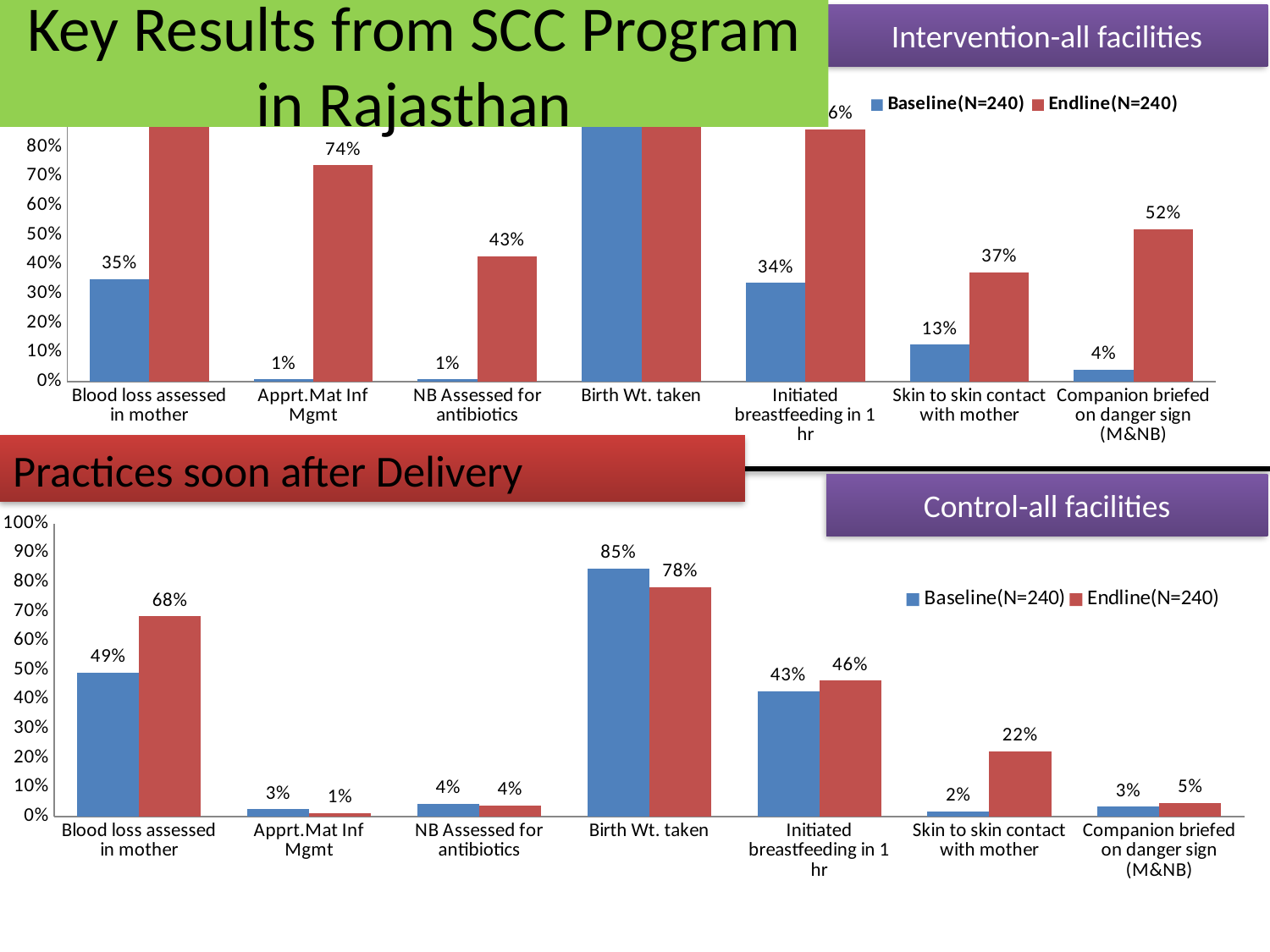

# Key Results from SCC Program in Rajasthan
Intervention-all facilities

### Chart

| Category | Baseline(N=240) | Endline(N=240) |
|---|---|---|
| Blood loss assessed in mother | 0.35 | 0.9083333333333333 |
| Apprt.Mat Inf Mgmt | 0.008333333333333333 | 0.7375 |
| NB Assessed for antibiotics | 0.008368200836820083 | 0.4279661016949153 |
| Birth Wt. taken | 0.9916317991631799 | 0.9830508474576272 |
| Initiated breastfeeding in 1 hr | 0.33755274261603374 | 0.8601694915254238 |
| Skin to skin contact with mother | 0.12658227848101267 | 0.3728813559322034 |
| Companion briefed on danger sign (M&NB) | 0.04184100418410042 | 0.5208333333333334 |
Practices soon after Delivery

### Chart

| Category | Baseline(N=240) | Endline(N=240) |
|---|---|---|
| Blood loss assessed in mother | 0.49166666666666664 | 0.6833333333333333 |
| Apprt.Mat Inf Mgmt | 0.025 | 0.0125 |
| NB Assessed for antibiotics | 0.04291845493562232 | 0.0375 |
| Birth Wt. taken | 0.847457627118644 | 0.7833333333333333 |
| Initiated breastfeeding in 1 hr | 0.4267241379310345 | 0.4641350210970464 |
| Skin to skin contact with mother | 0.01702127659574468 | 0.22268907563025211 |
| Companion briefed on danger sign (M&NB) | 0.03375527426160337 | 0.04583333333333333 |
Control-all facilities